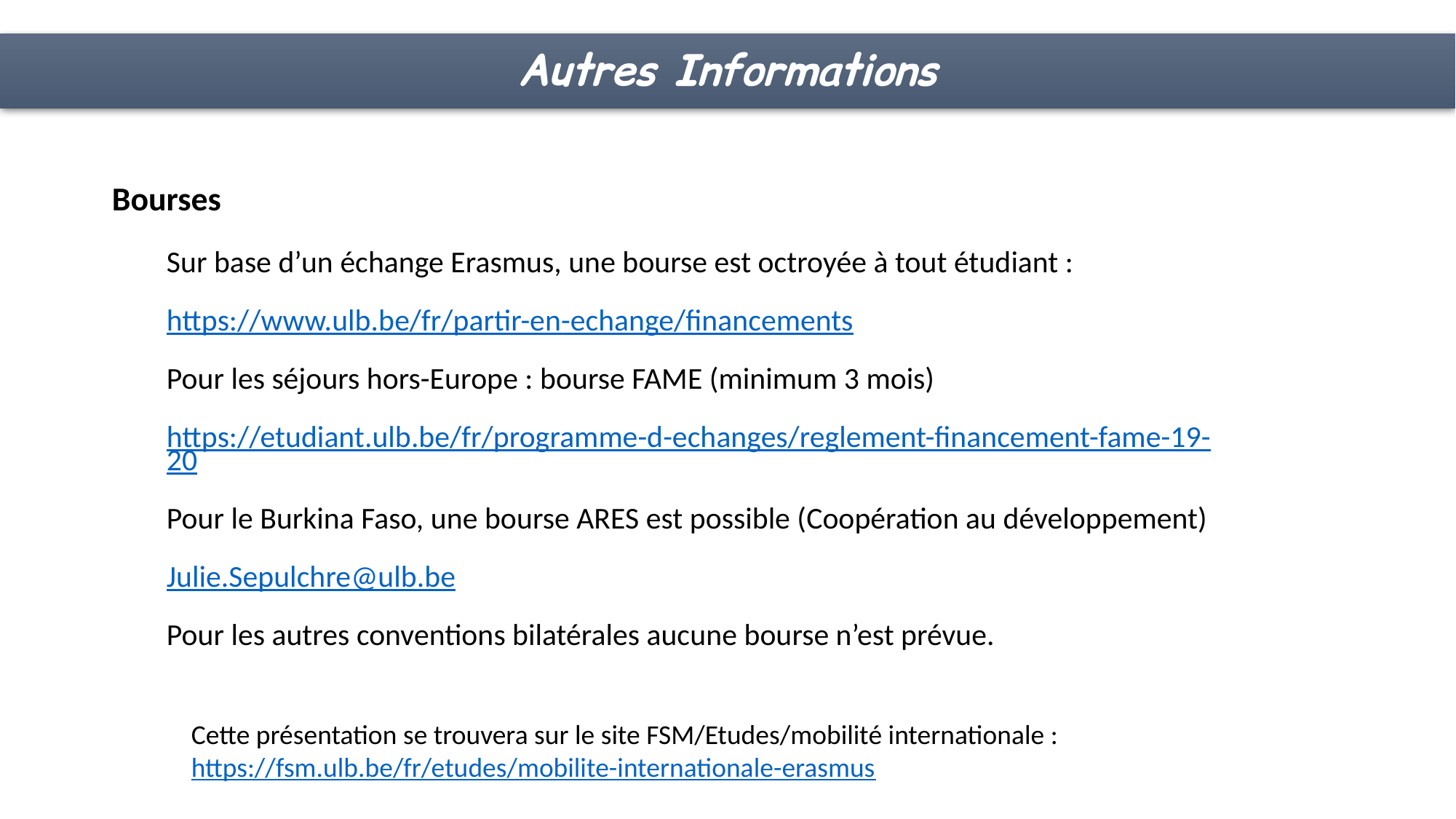

Autres Informations
Bourses

Sur base d’un échange Erasmus, une bourse est octroyée à tout étudiant :

https://www.ulb.be/fr/partir-en-echange/financements

Pour les séjours hors-Europe : bourse FAME (minimum 3 mois)

https://etudiant.ulb.be/fr/programme-d-echanges/reglement-financement-fame-19-20

Pour le Burkina Faso, une bourse ARES est possible (Coopération au développement)

Julie.Sepulchre@ulb.be

Pour les autres conventions bilatérales aucune bourse n’est prévue.

Cette présentation se trouvera sur le site FSM/Etudes/mobilité internationale : https://fsm.ulb.be/fr/etudes/mobilite-internationale-erasmus